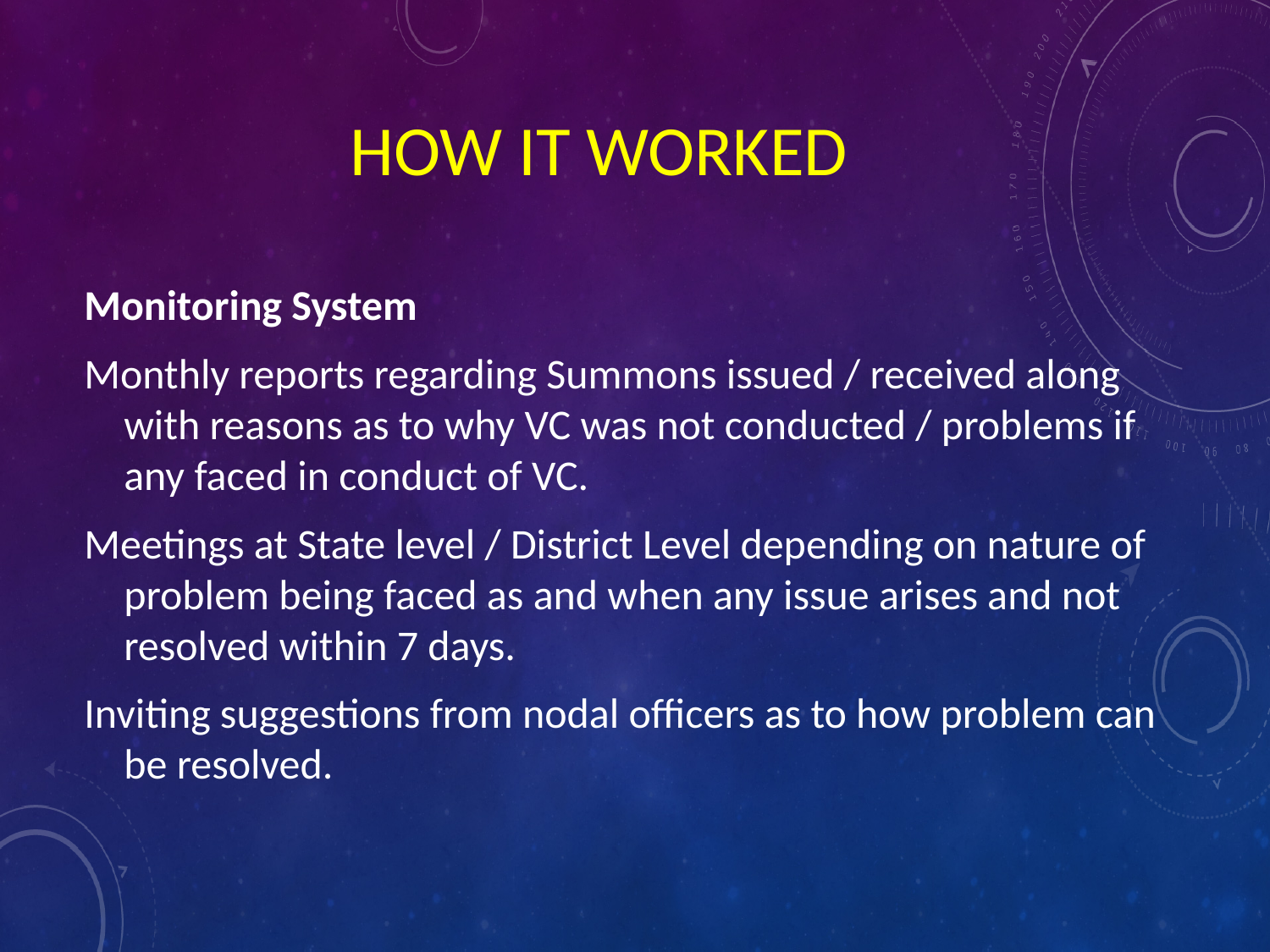

# HOW IT WORKED
Monitoring System
Monthly reports regarding Summons issued / received along with reasons as to why VC was not conducted / problems if any faced in conduct of VC.
Meetings at State level / District Level depending on nature of problem being faced as and when any issue arises and not resolved within 7 days.
Inviting suggestions from nodal officers as to how problem can be resolved.